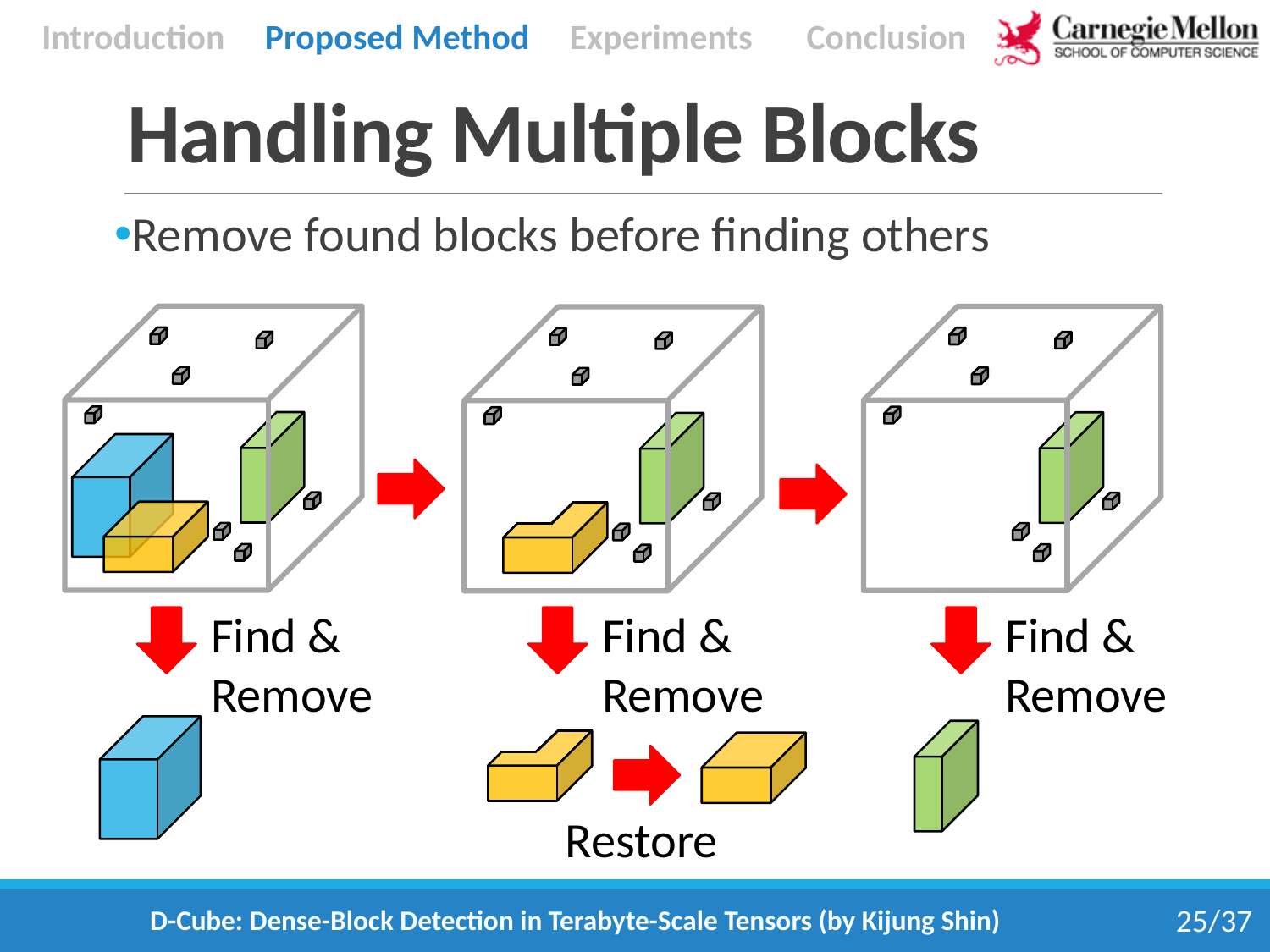

Introduction
Proposed Method
Experiments
Conclusion
# Handling Multiple Blocks
Remove found blocks before finding others

Find & Remove
Find & Remove
Find & Remove

Restore
D-Cube: Dense-Block Detection in Terabyte-Scale Tensors (by Kijung Shin)
25/37